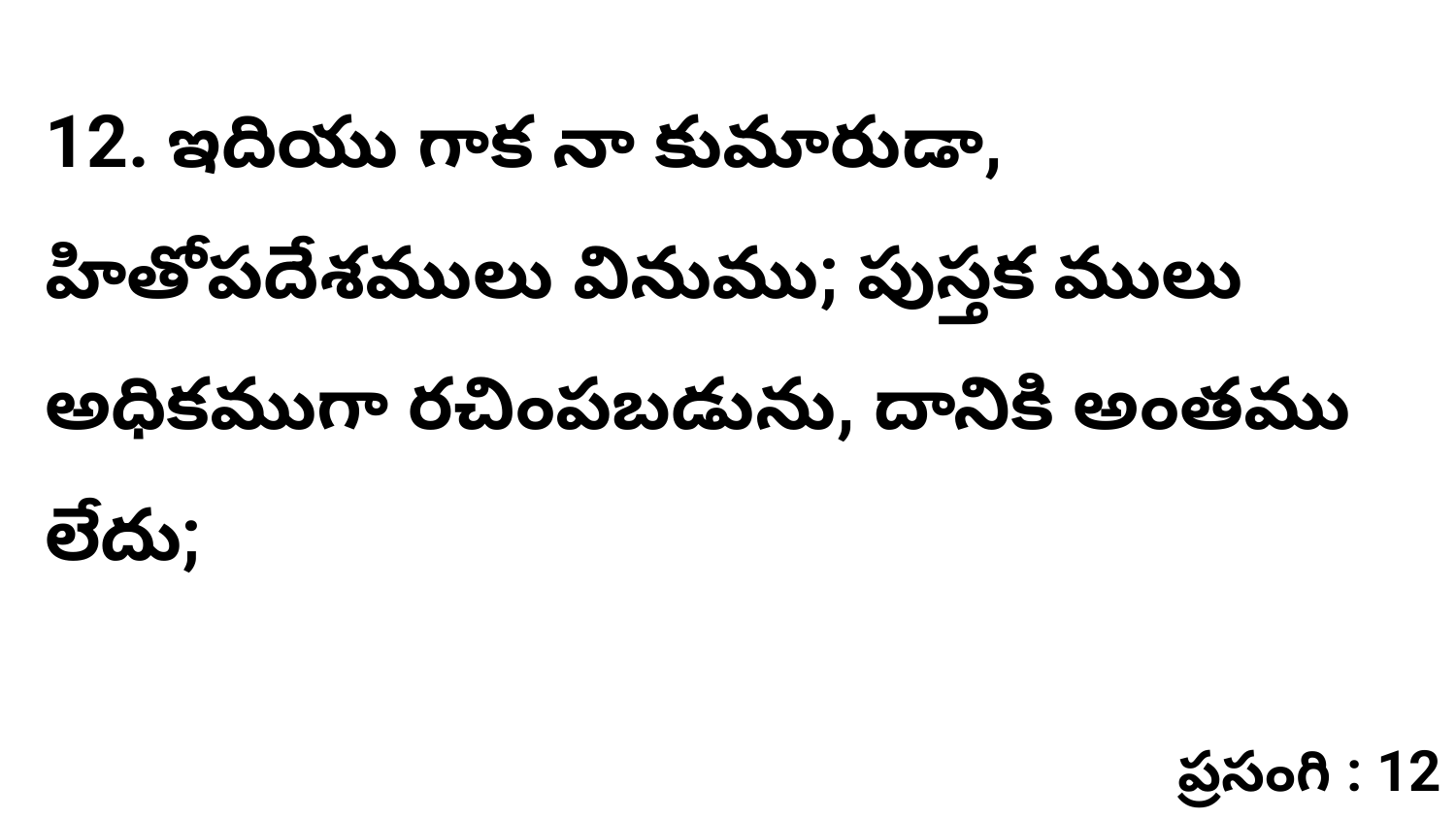

12. ఇదియు గాక నా కుమారుడా, హితోపదేశములు వినుము; పుస్తక ములు అధికముగా రచింపబడును, దానికి అంతము లేదు;
ప్రసంగి : 12